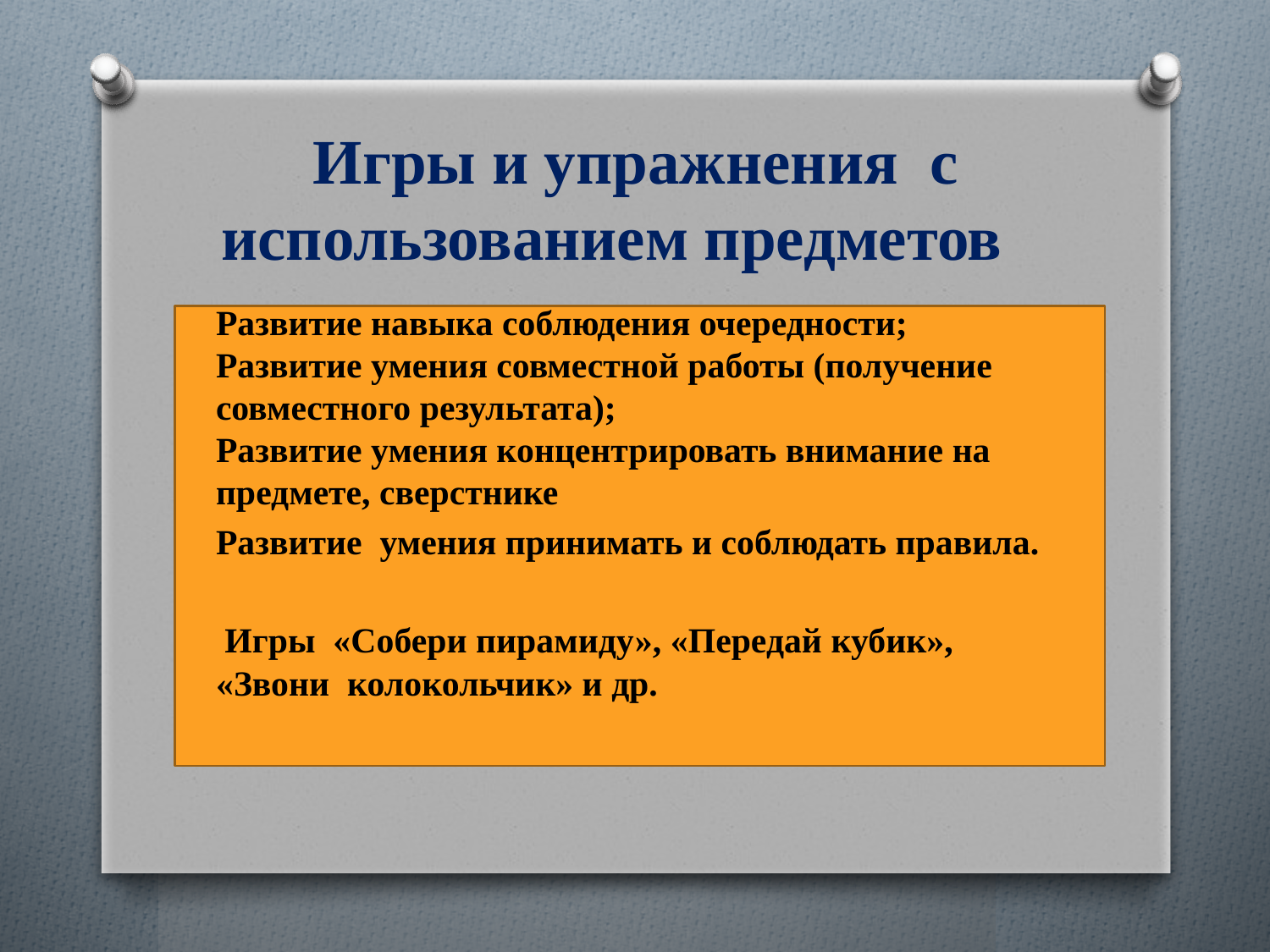

# Игры и упражнения  с использованием предметов
Развитие навыка соблюдения очередности;
Развитие умения совместной работы (получение совместного результата);
Развитие умения концентрировать внимание на предмете, сверстнике
Развитие  умения принимать и соблюдать правила.

 Игры  «Собери пирамиду», «Передай кубик», «Звони  колокольчик» и др.